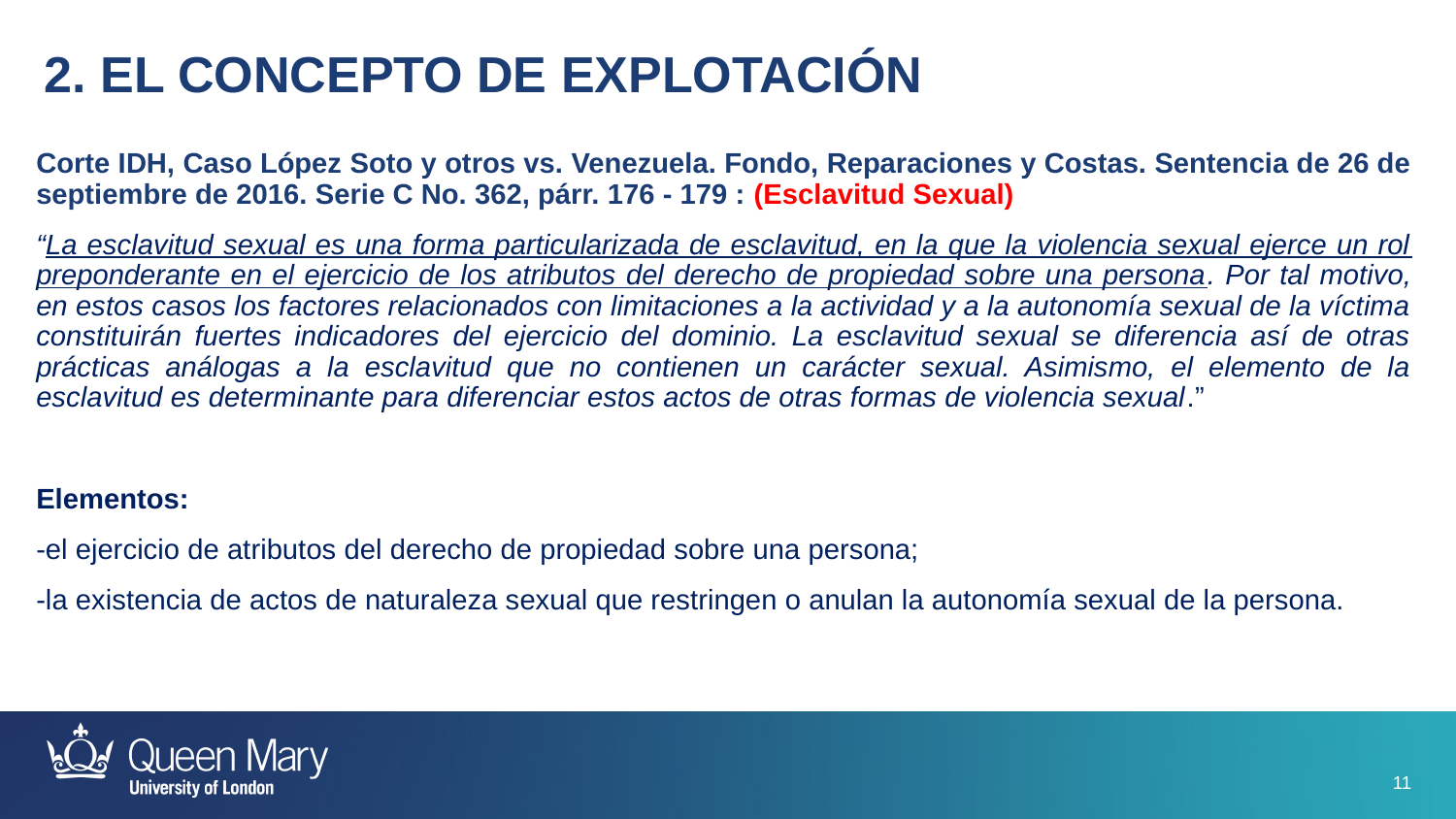

2. EL CONCEPTO DE EXPLOTACIÓN
Corte IDH, Caso López Soto y otros vs. Venezuela. Fondo, Reparaciones y Costas. Sentencia de 26 de septiembre de 2016. Serie C No. 362, párr. 176 - 179 : (Esclavitud Sexual)
“La esclavitud sexual es una forma particularizada de esclavitud, en la que la violencia sexual ejerce un rol preponderante en el ejercicio de los atributos del derecho de propiedad sobre una persona. Por tal motivo, en estos casos los factores relacionados con limitaciones a la actividad y a la autonomía sexual de la víctima constituirán fuertes indicadores del ejercicio del dominio. La esclavitud sexual se diferencia así de otras prácticas análogas a la esclavitud que no contienen un carácter sexual. Asimismo, el elemento de la esclavitud es determinante para diferenciar estos actos de otras formas de violencia sexual.”

Elementos:
-el ejercicio de atributos del derecho de propiedad sobre una persona;
-la existencia de actos de naturaleza sexual que restringen o anulan la autonomía sexual de la persona.